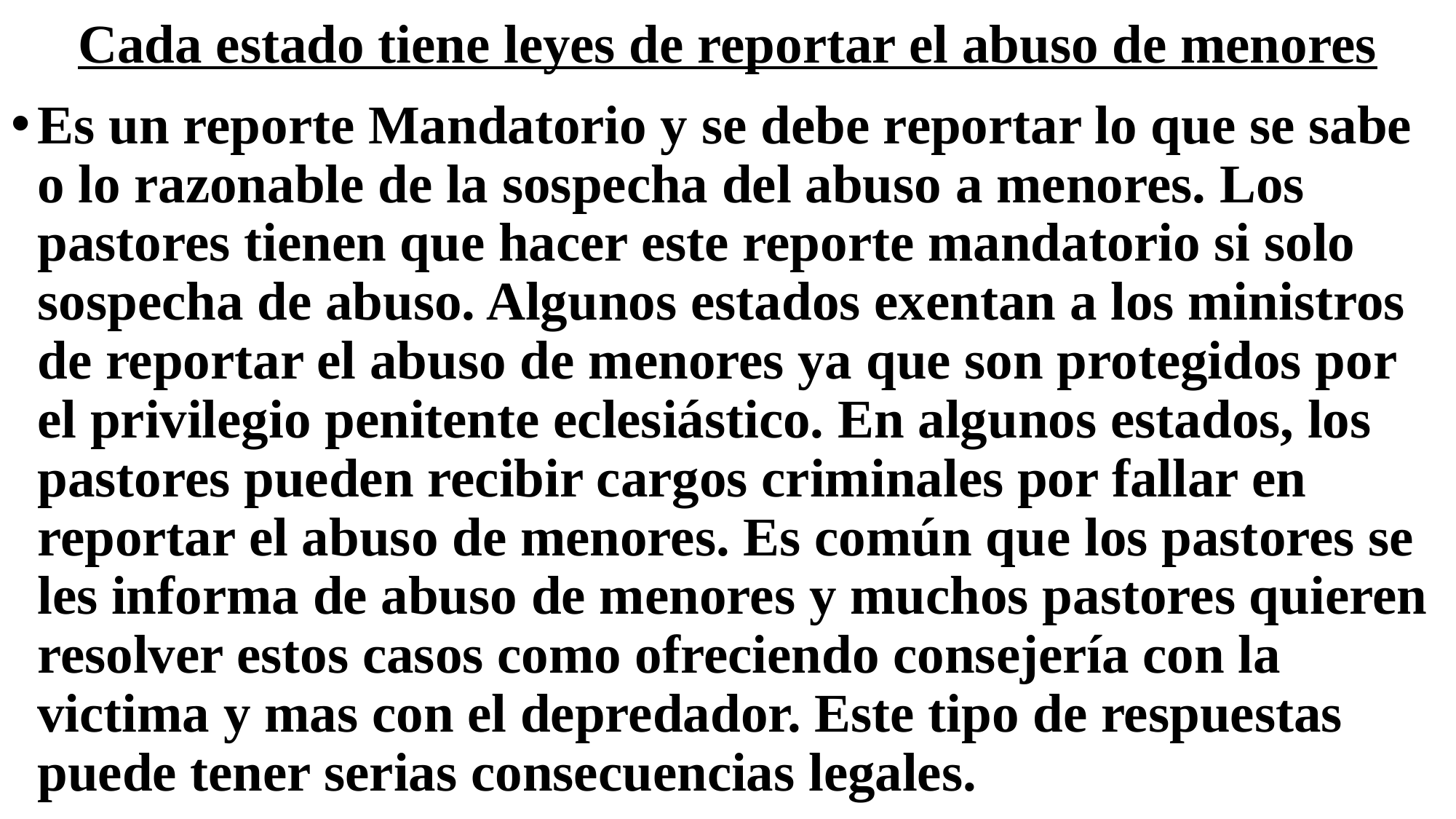

# Cada estado tiene leyes de reportar el abuso de menores
Es un reporte Mandatorio y se debe reportar lo que se sabe o lo razonable de la sospecha del abuso a menores. Los pastores tienen que hacer este reporte mandatorio si solo sospecha de abuso. Algunos estados exentan a los ministros de reportar el abuso de menores ya que son protegidos por el privilegio penitente eclesiástico. En algunos estados, los pastores pueden recibir cargos criminales por fallar en reportar el abuso de menores. Es común que los pastores se les informa de abuso de menores y muchos pastores quieren resolver estos casos como ofreciendo consejería con la victima y mas con el depredador. Este tipo de respuestas puede tener serias consecuencias legales.